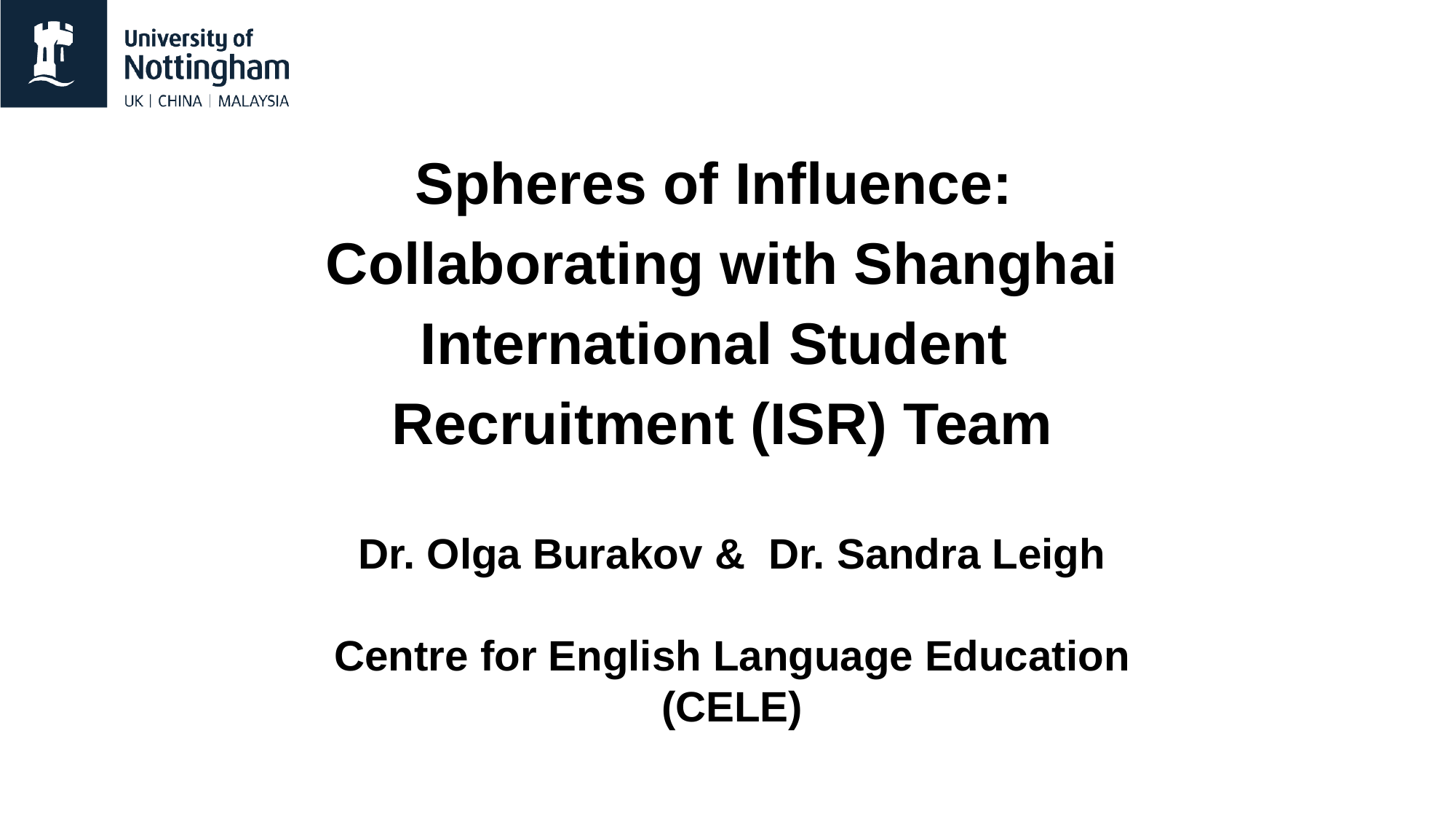

# Spheres of Influence:  Collaborating with Shanghai International Student  Recruitment (ISR) Team
Dr. Olga Burakov &  Dr. Sandra Leigh

Centre for English Language Education (CELE)